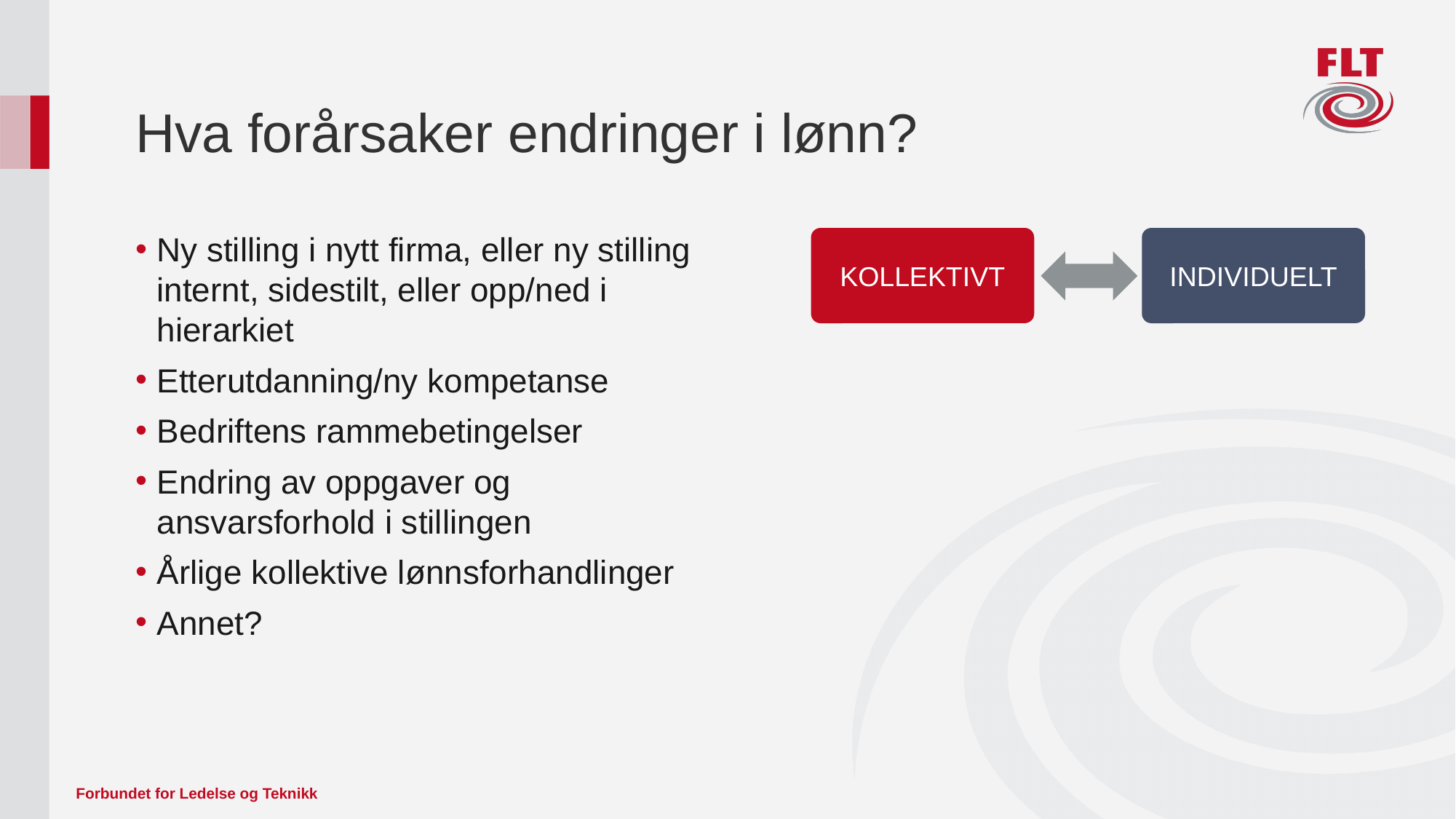

# Hva forårsaker endringer i lønn?
INDIVIDUELT
Ny stilling i nytt firma, eller ny stilling internt, sidestilt, eller opp/ned i hierarkiet
Etterutdanning/ny kompetanse
Bedriftens rammebetingelser
Endring av oppgaver og ansvarsforhold i stillingen
Årlige kollektive lønnsforhandlinger
Annet?
KOLLEKTIVT